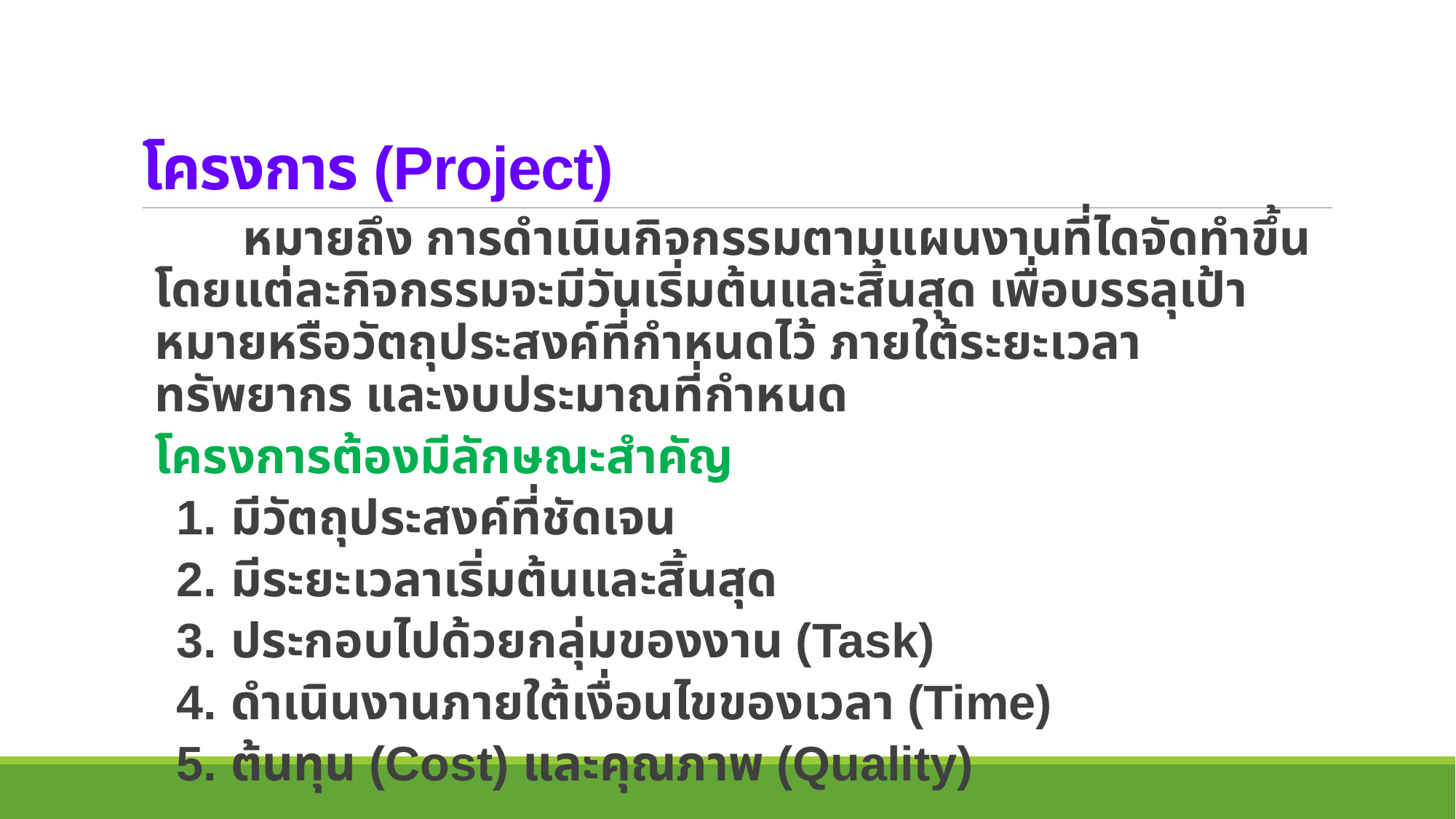

# โครงการ (Project)
       หมายถึง การดำเนินกิจกรรมตามแผนงานที่ไดจัดทำขึ้น โดยแต่ละกิจกรรมจะมีวันเริ่มต้นและสิ้นสุด เพื่อบรรลุเป้าหมายหรือวัตถุประสงค์ที่กำหนดไว้ ภายใต้ระยะเวลา ทรัพยากร และงบประมาณที่กำหนด
โครงการต้องมีลักษณะสำคัญ
1. มีวัตถุประสงค์ที่ชัดเจน
2. มีระยะเวลาเริ่มต้นและสิ้นสุด
3. ประกอบไปด้วยกลุ่มของงาน (Task)
4. ดำเนินงานภายใต้เงื่อนไขของเวลา (Time)
5. ต้นทุน (Cost) และคุณภาพ (Quality)